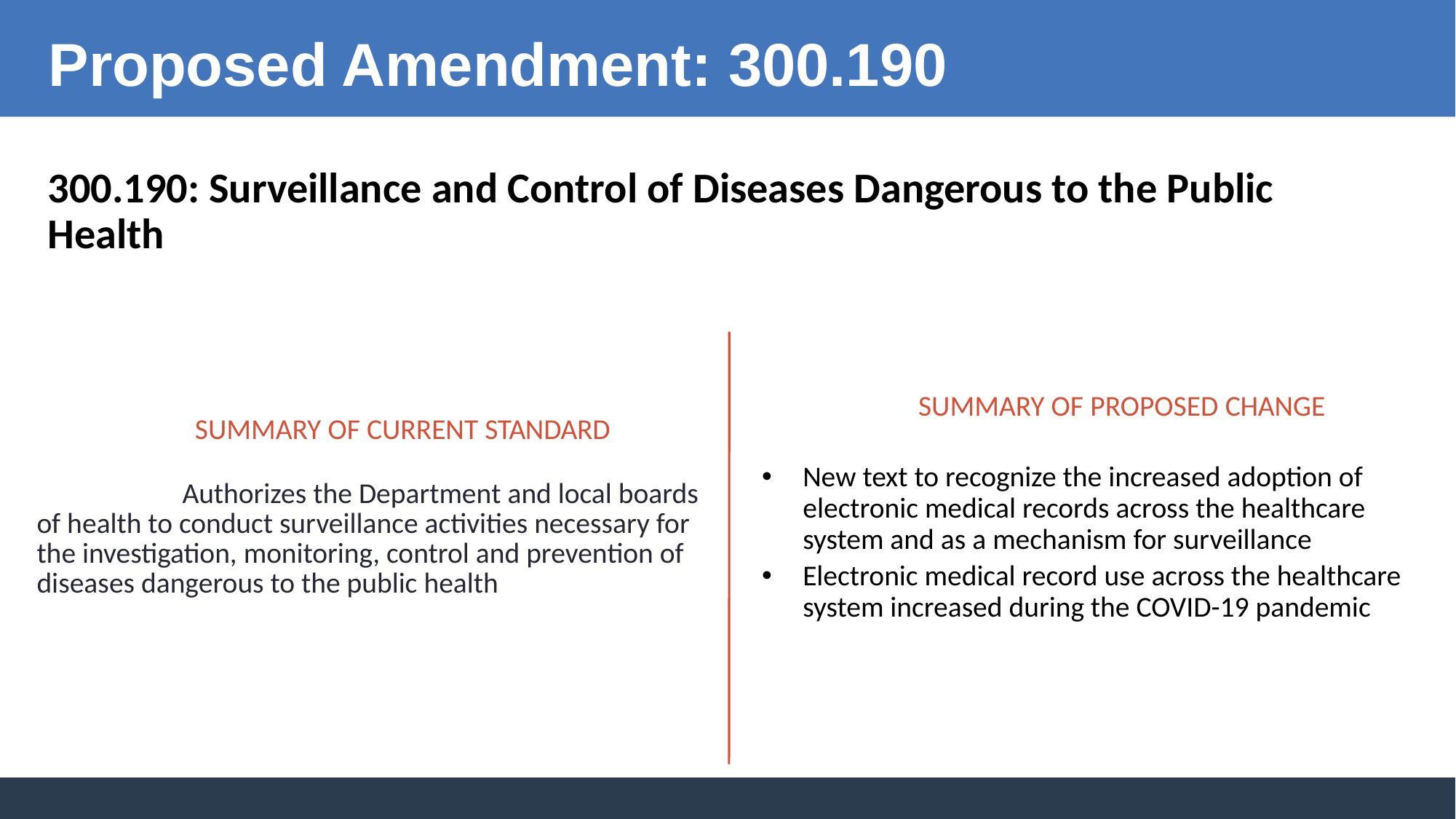

Proposed Amendment: 300.190
300.190: Surveillance and Control of Diseases Dangerous to the Public Health

SUMMARY OF PROPOSED CHANGE

New text to recognize the increased adoption of electronic medical records across the healthcare system and as a mechanism for surveillance
Electronic medical record use across the healthcare system increased during the COVID-19 pandemic
SUMMARY OF CURRENT STANDARD

Authorizes the Department and local boards of health to conduct surveillance activities necessary for the investigation, monitoring, control and prevention of diseases dangerous to the public health